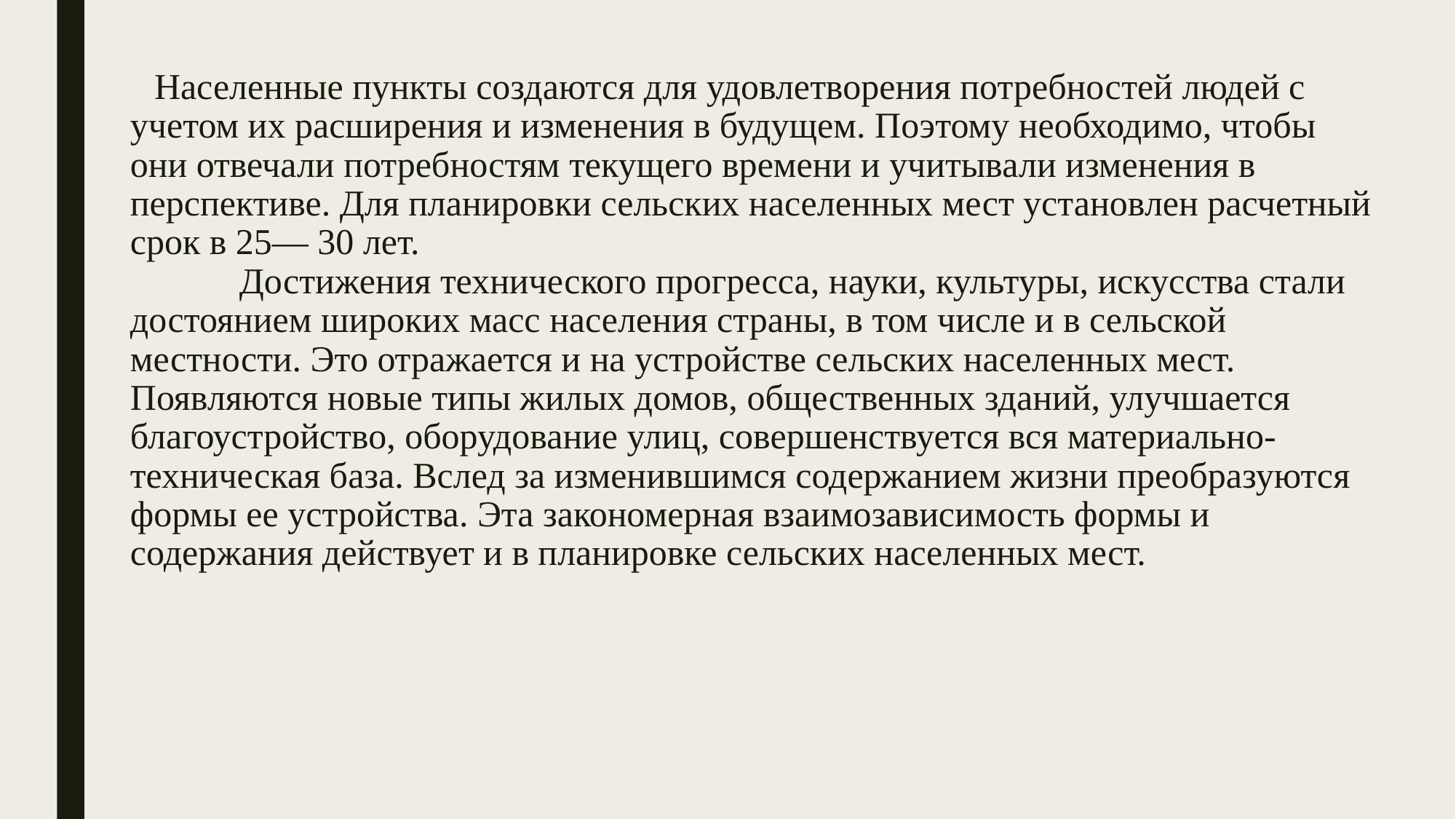

# Населенные пункты создаются для удовлетворения потребнос­тей людей с учетом их расширения и изменения в будущем. Поэ­тому необходимо, чтобы они отвечали потребностям текущего времени и учитывали изменения в перспективе. Для планировки сельских населенных мест установлен расчетный срок в 25— 30 лет. Достижения технического прогресса, науки, культуры, искусства стали достоянием широких масс населения страны, в том числе и в сельской местности. Это отражается и на устройстве сельских населенных мест. Появляются новые типы жилых домов, общественных зданий, улучшается благоустройство, оборудование улиц, совершенствуется вся материально-техническая база. Вслед за изменившимся содержанием жизни преобразуются формы ее устройства. Эта закономерная взаимозависимость формы и содержания действует и в планировке сельских населенных мест.